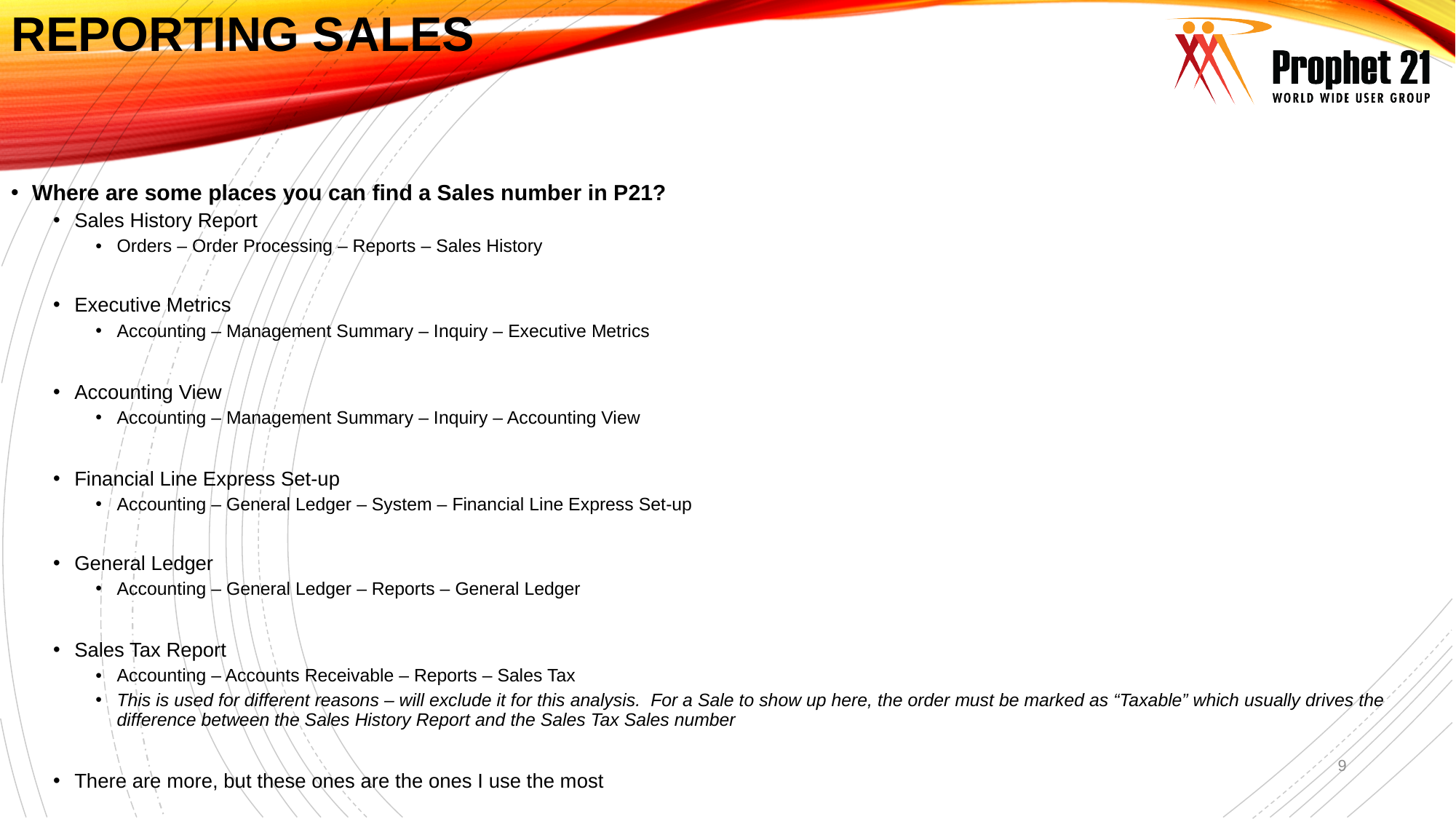

Reporting sales
Where are some places you can find a Sales number in P21?
Sales History Report
Orders – Order Processing – Reports – Sales History

Executive Metrics
Accounting – Management Summary – Inquiry – Executive Metrics

Accounting View
Accounting – Management Summary – Inquiry – Accounting View

Financial Line Express Set-up
Accounting – General Ledger – System – Financial Line Express Set-up

General Ledger
Accounting – General Ledger – Reports – General Ledger

Sales Tax Report
Accounting – Accounts Receivable – Reports – Sales Tax
This is used for different reasons – will exclude it for this analysis.  For a Sale to show up here, the order must be marked as “Taxable” which usually drives the difference between the Sales History Report and the Sales Tax Sales number

There are more, but these ones are the ones I use the most

9